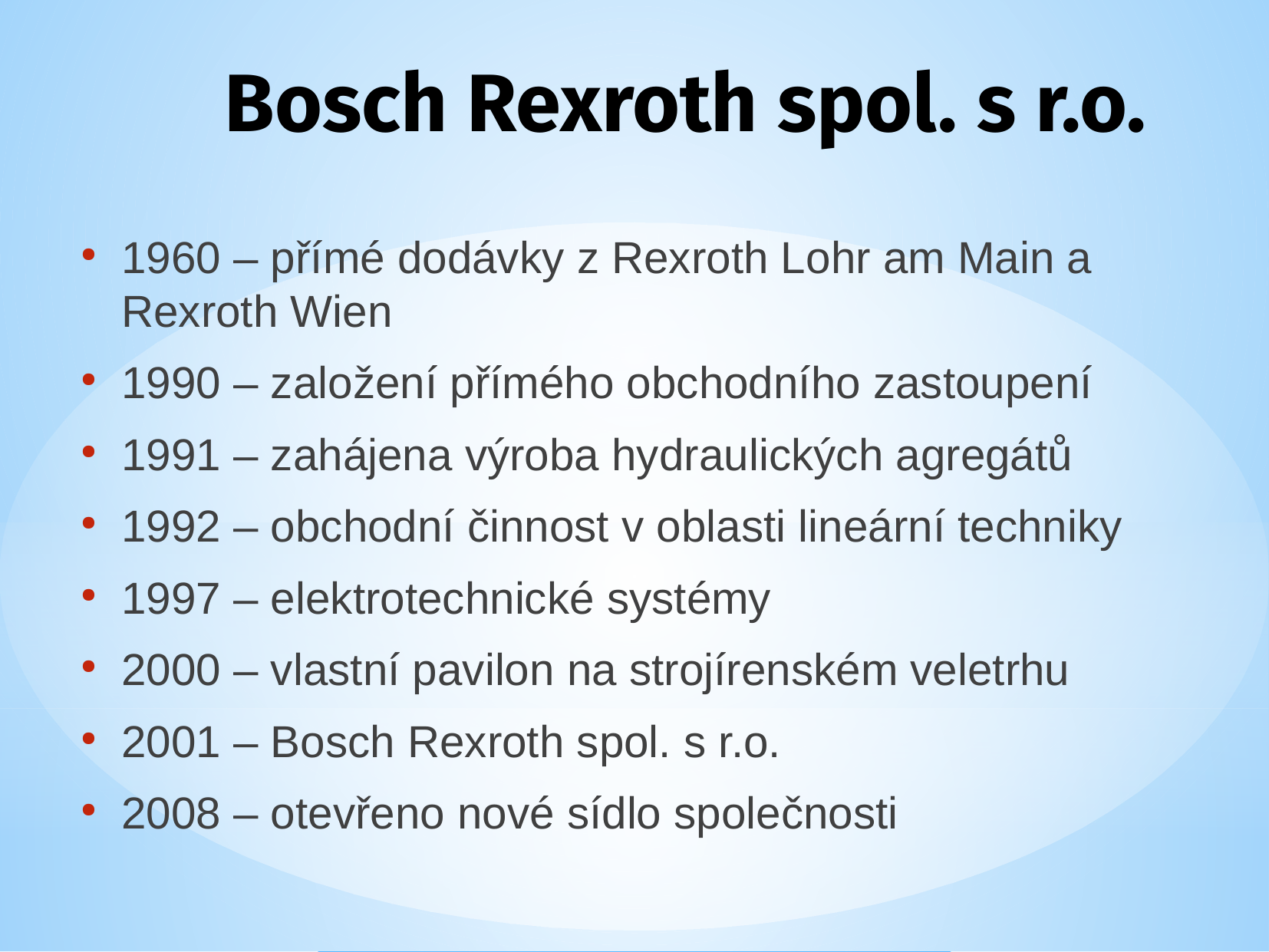

Bosch Rexroth spol. s r.o.
1960 – přímé dodávky z Rexroth Lohr am Main a Rexroth Wien
1990 – založení přímého obchodního zastoupení
1991 – zahájena výroba hydraulických agregátů
1992 – obchodní činnost v oblasti lineární techniky
1997 – elektrotechnické systémy
2000 – vlastní pavilon na strojírenském veletrhu
2001 – Bosch Rexroth spol. s r.o.
2008 – otevřeno nové sídlo společnosti